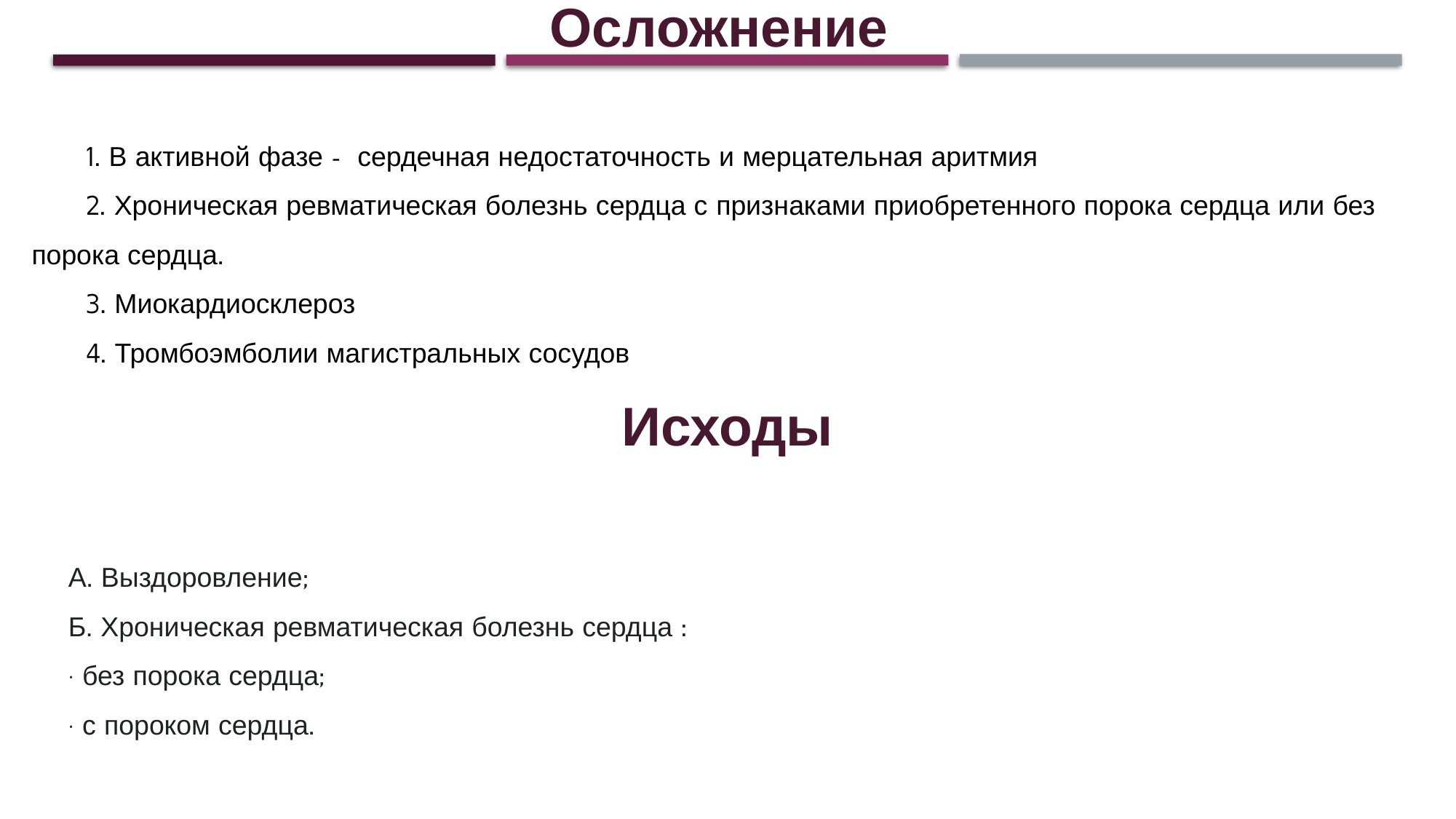

Осложнение
1. В активной фазе -  сердечная недостаточность и мерцательная аритмия
2. Хроническая ревматическая болезнь сердца с признаками приобретенного порока сердца или без порока сердца.
3. Миокардиосклероз
4. Тромбоэмболии магистральных сосудов
Исходы
А. Выздоровление;
Б. Хроническая ревматическая болезнь сердца :
· без порока сердца;
· с пороком сердца.